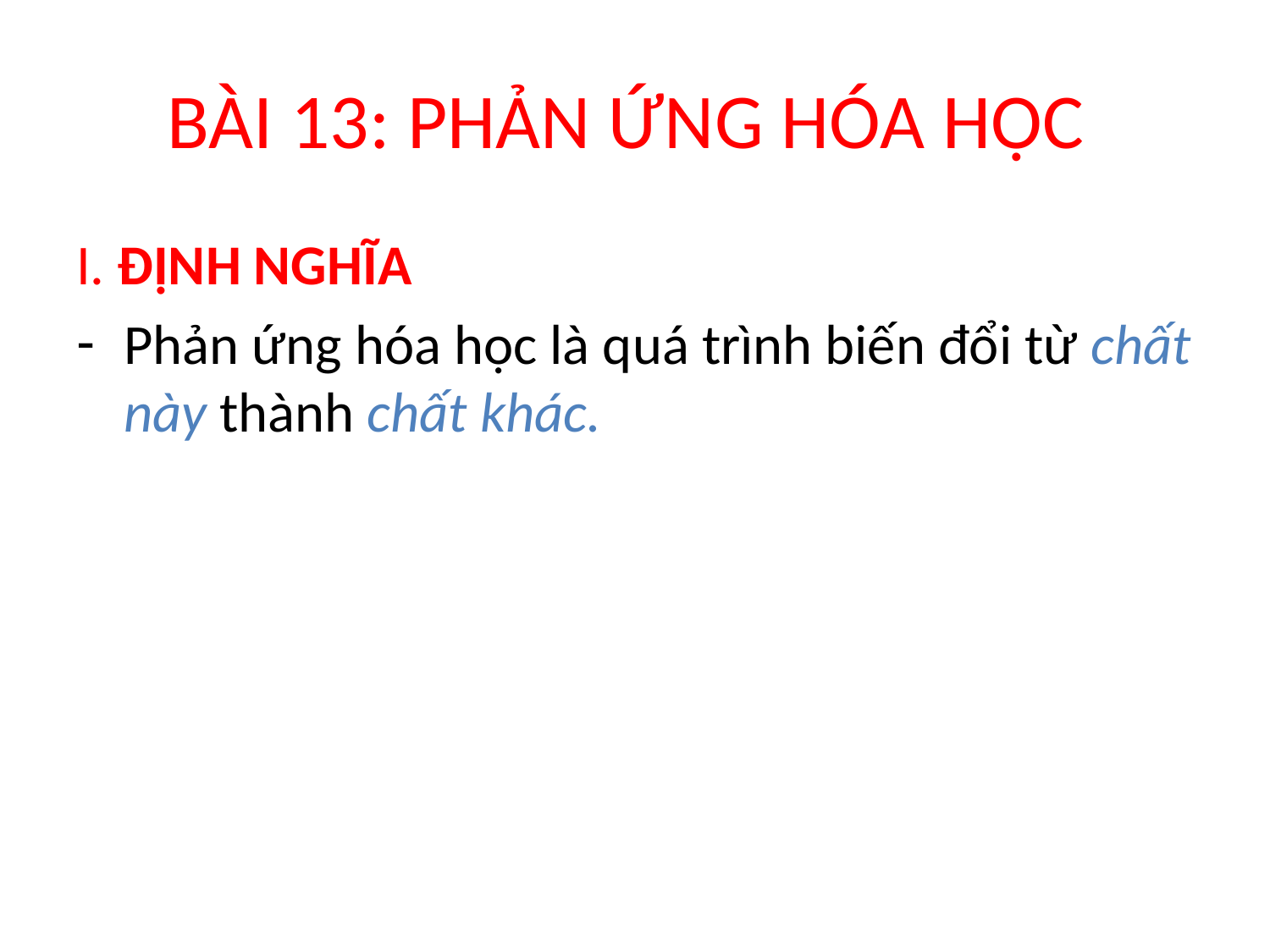

# BÀI 13: PHẢN ỨNG HÓA HỌC
I. ĐỊNH NGHĨA
Phản ứng hóa học là quá trình biến đổi từ chất này thành chất khác.